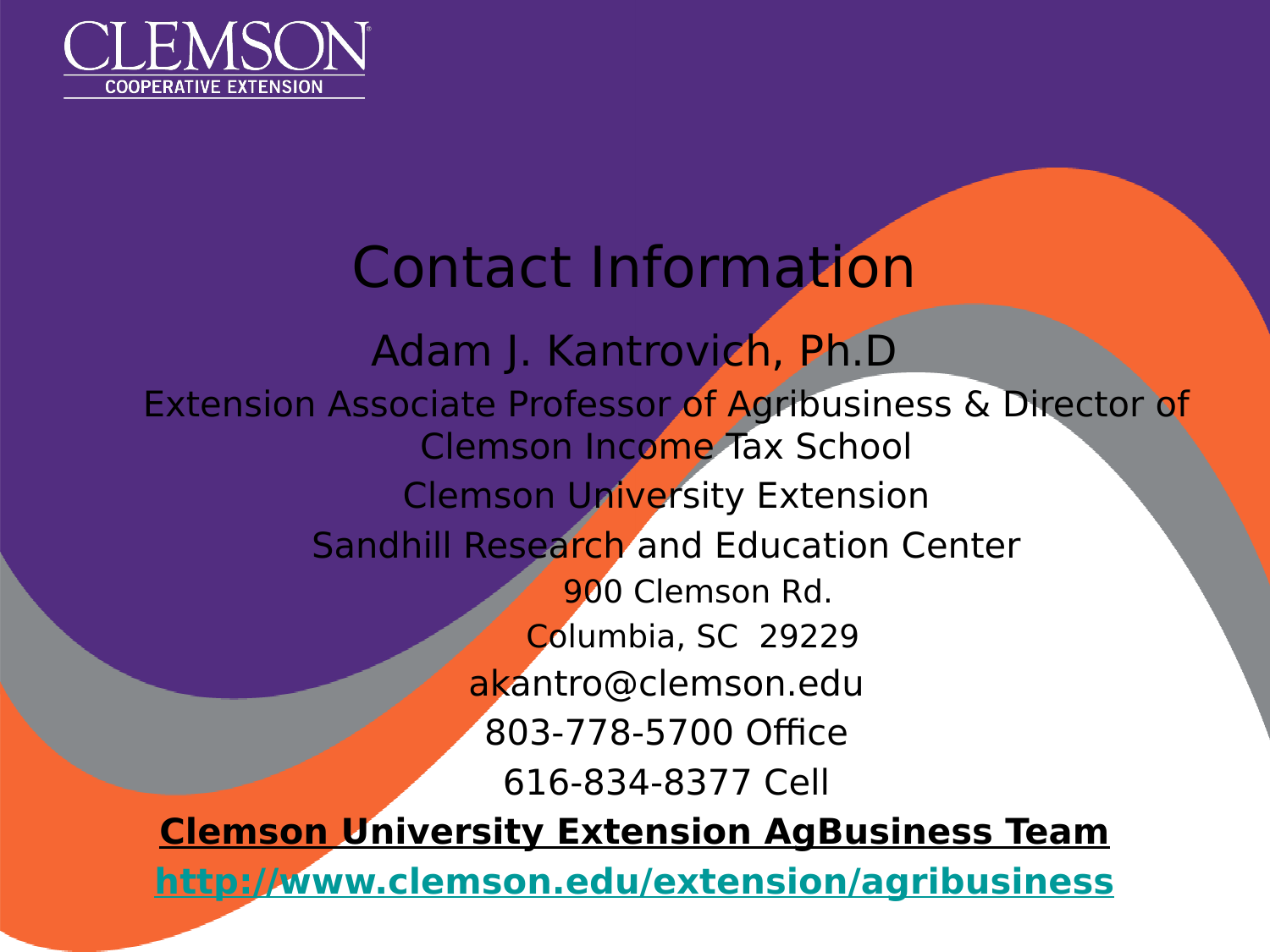

# Contact Information
Adam J. Kantrovich, Ph.D
Extension Associate Professor of Agribusiness & Director of Clemson Income Tax School
Clemson University Extension
Sandhill Research and Education Center
900 Clemson Rd.
Columbia, SC  29229
akantro@clemson.edu
803-778-5700 Office
616-834-8377 Cell
Clemson University Extension AgBusiness Team
http://www.clemson.edu/extension/agribusiness